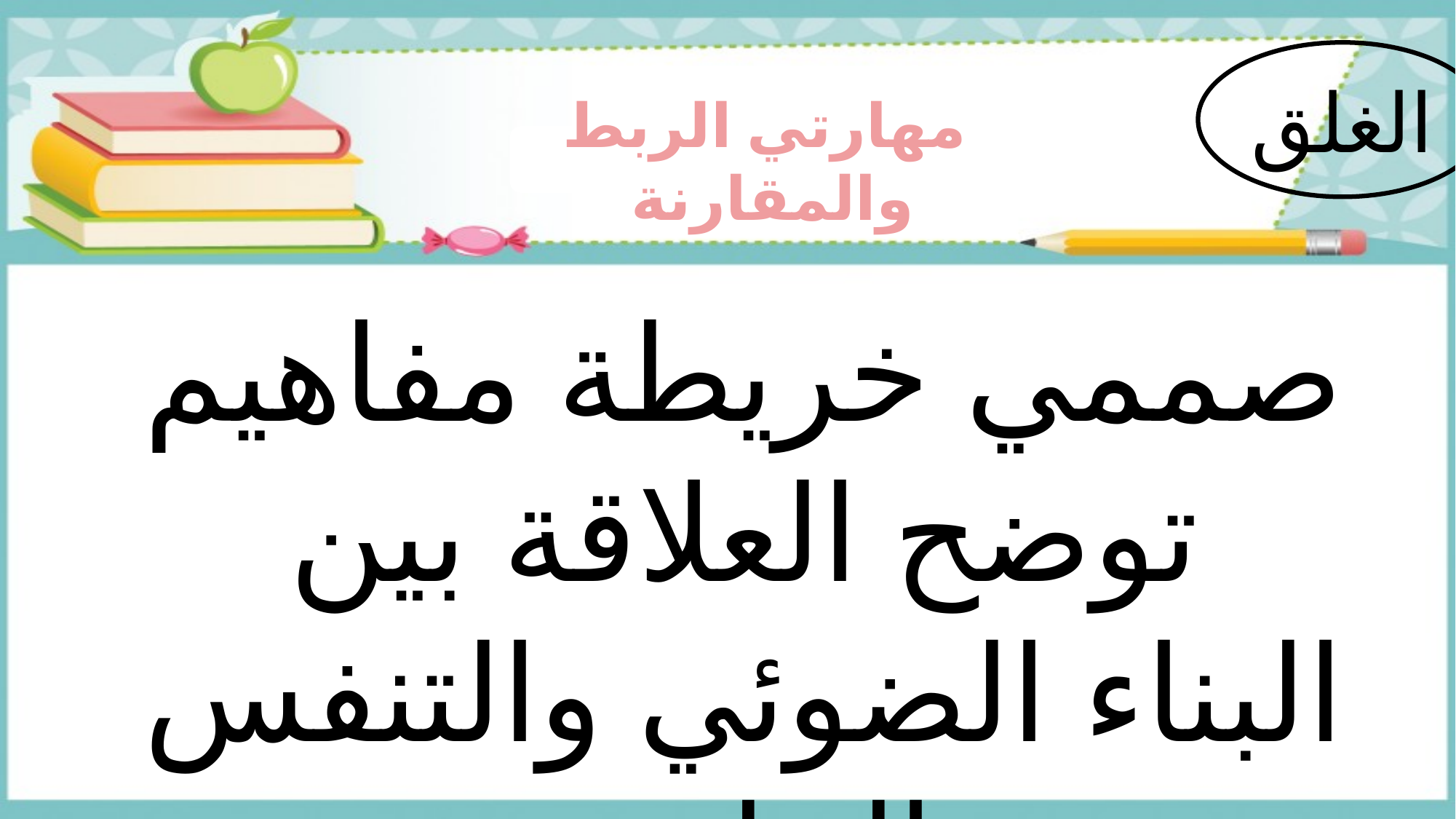

الغلق
مهارتي الربط والمقارنة
صممي خريطة مفاهيم توضح العلاقة بين البناء الضوئي والتنفس الخلوي